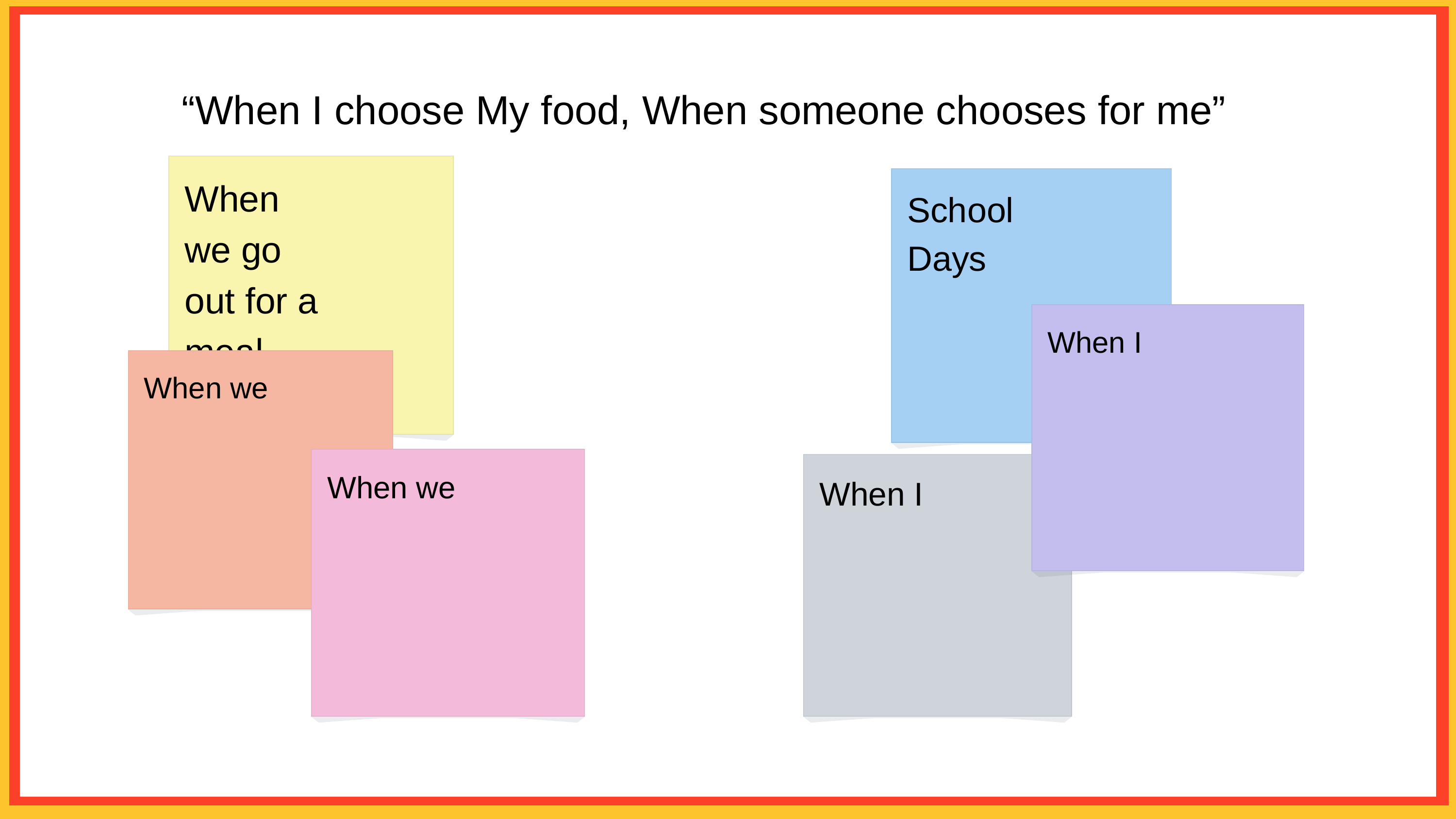

“When I choose My food, When someone chooses for me”

When we go out for a meal.

School Days

When I

When we

When we

When I